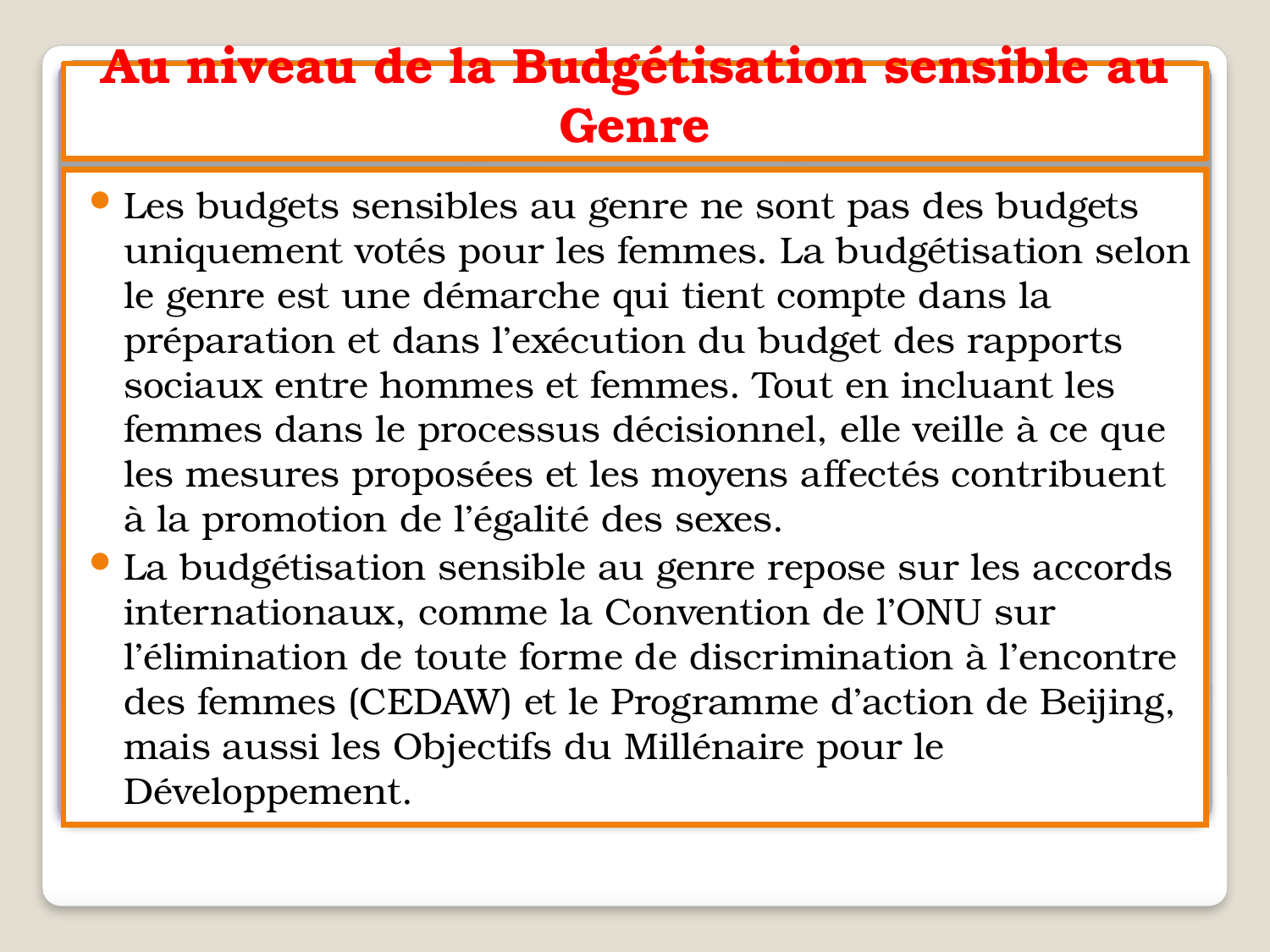

# Au niveau de la Budgétisation sensible au Genre
Les budgets sensibles au genre ne sont pas des budgets uniquement votés pour les femmes. La budgétisation selon le genre est une démarche qui tient compte dans la préparation et dans l’exécution du budget des rapports sociaux entre hommes et femmes. Tout en incluant les femmes dans le processus décisionnel, elle veille à ce que les mesures proposées et les moyens affectés contribuent à la promotion de l’égalité des sexes.
La budgétisation sensible au genre repose sur les accords internationaux, comme la Convention de l’ONU sur l’élimination de toute forme de discrimination à l’encontre des femmes (CEDAW) et le Programme d’action de Beijing, mais aussi les Objectifs du Millénaire pour le Développement.